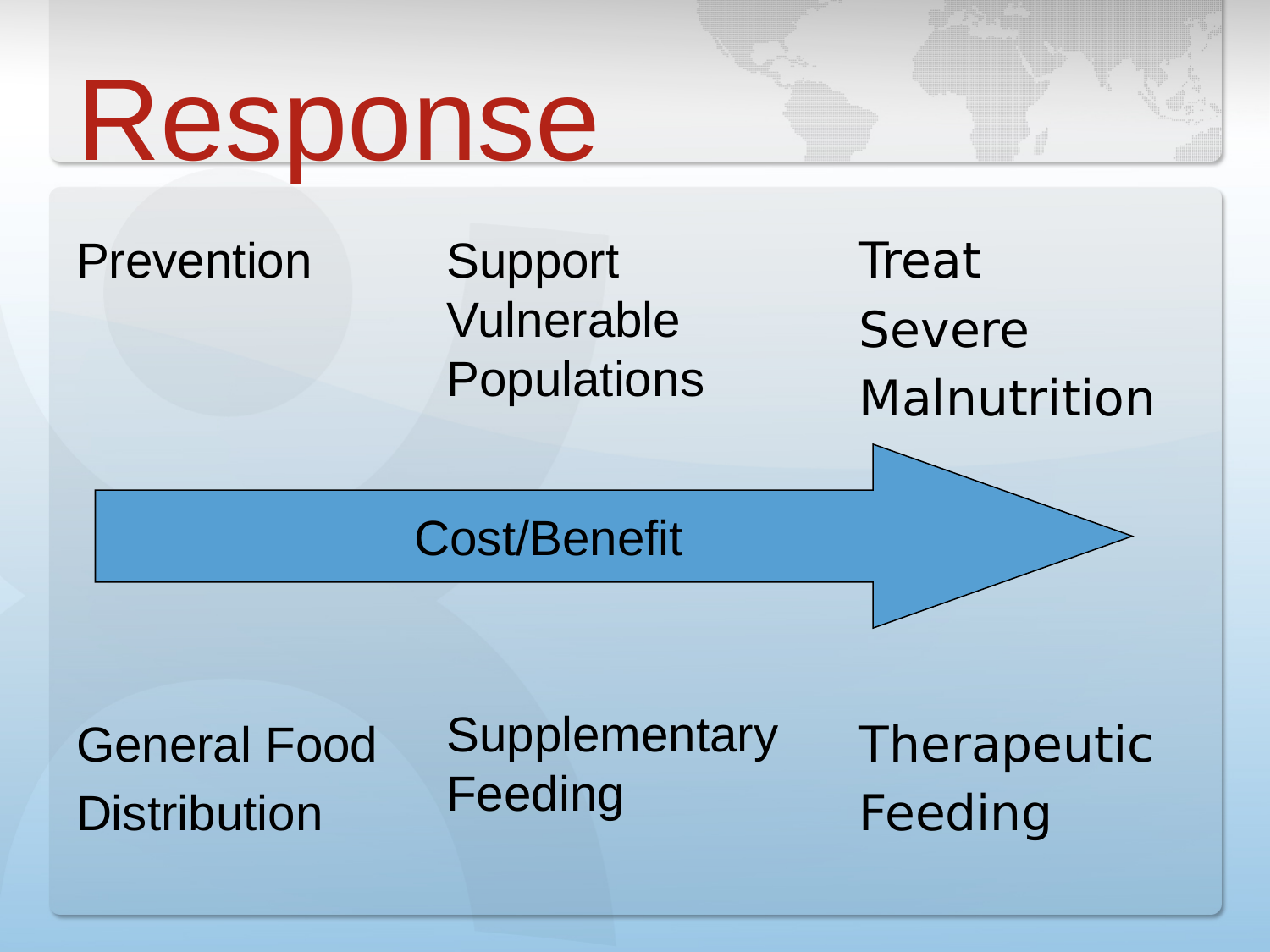

# Response
Prevention

General Food
Distribution

Support
Vulnerable
Populations

Supplementary
Feeding

Treat
Severe
Malnutrition

Therapeutic
Feeding
Cost/Benefit